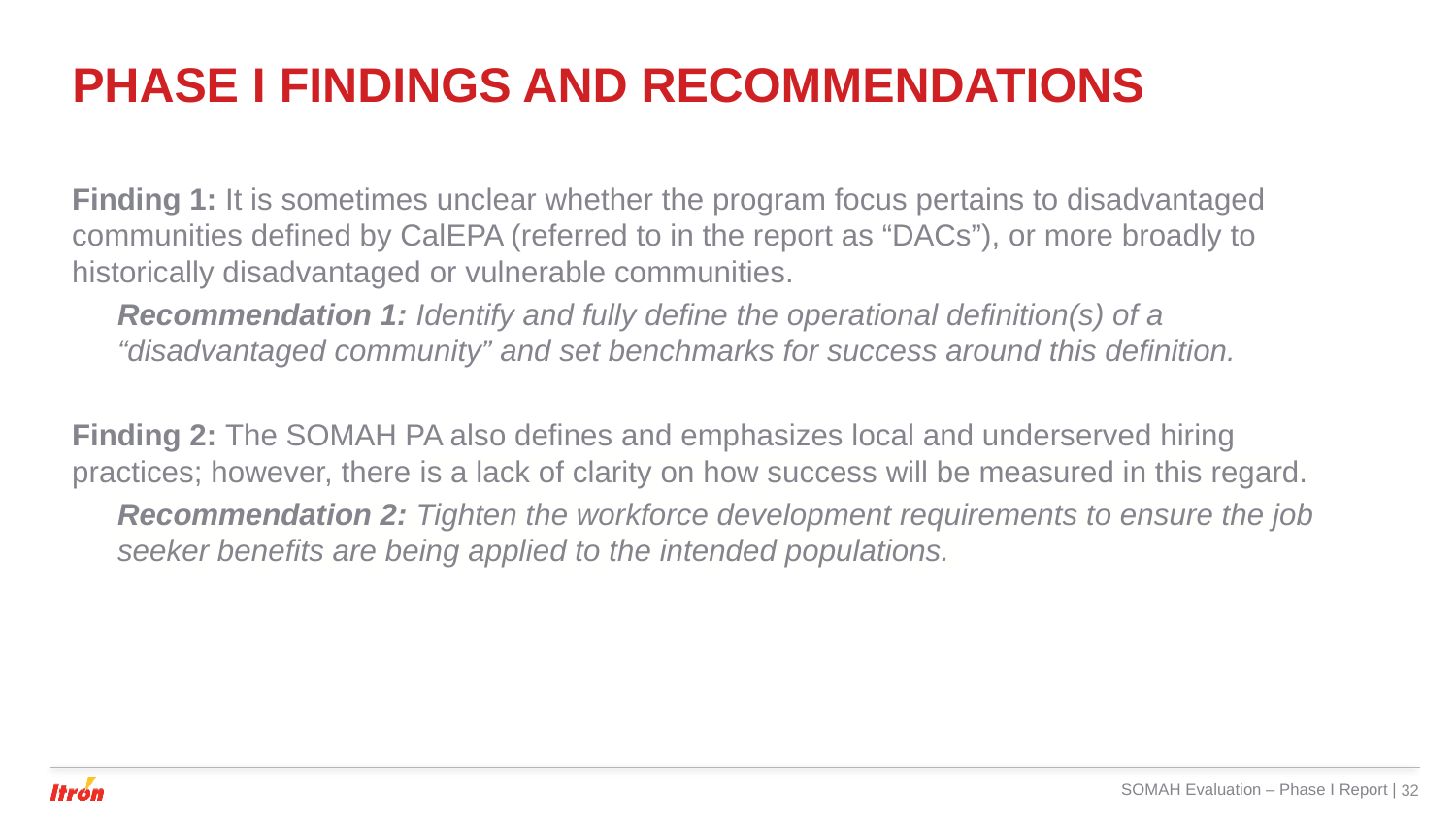

# Phase I Findings and Recommendations

Finding 1: It is sometimes unclear whether the program focus pertains to disadvantaged communities defined by CalEPA (referred to in the report as “DACs”), or more broadly to historically disadvantaged or vulnerable communities.
Recommendation 1: Identify and fully define the operational definition(s) of a “disadvantaged community” and set benchmarks for success around this definition.

Finding 2: The SOMAH PA also defines and emphasizes local and underserved hiring practices; however, there is a lack of clarity on how success will be measured in this regard.
Recommendation 2: Tighten the workforce development requirements to ensure the job seeker benefits are being applied to the intended populations.

SOMAH Evaluation – Phase I Report |